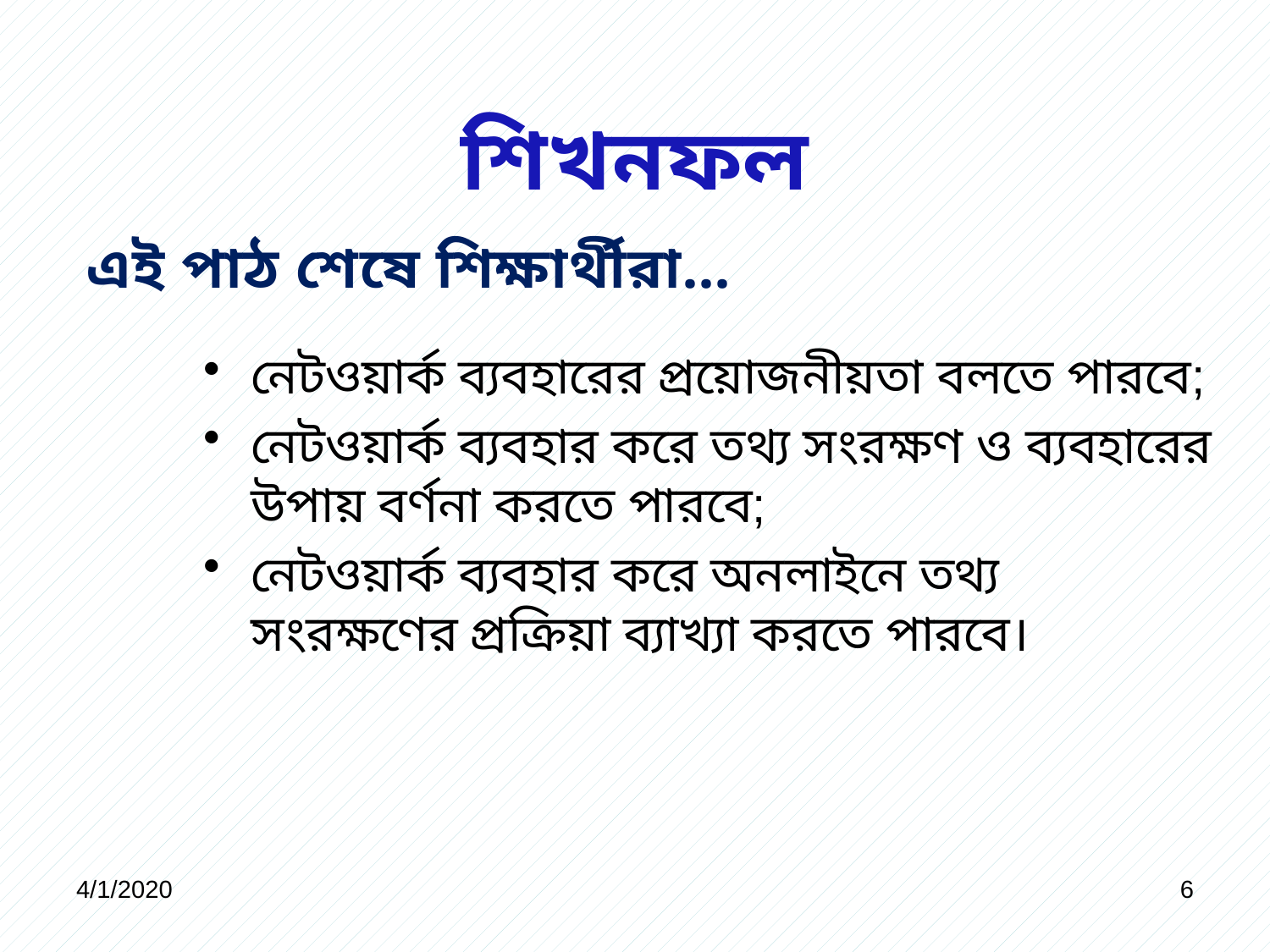

# শিখনফল
এই পাঠ শেষে শিক্ষার্থীরা…
নেটওয়ার্ক ব্যবহারের প্রয়োজনীয়তা বলতে পারবে;
নেটওয়ার্ক ব্যবহার করে তথ্য সংরক্ষণ ও ব্যবহারের উপায় বর্ণনা করতে পারবে;
নেটওয়ার্ক ব্যবহার করে অনলাইনে তথ্য সংরক্ষণের প্রক্রিয়া ব্যাখ্যা করতে পারবে।
4/1/2020
6